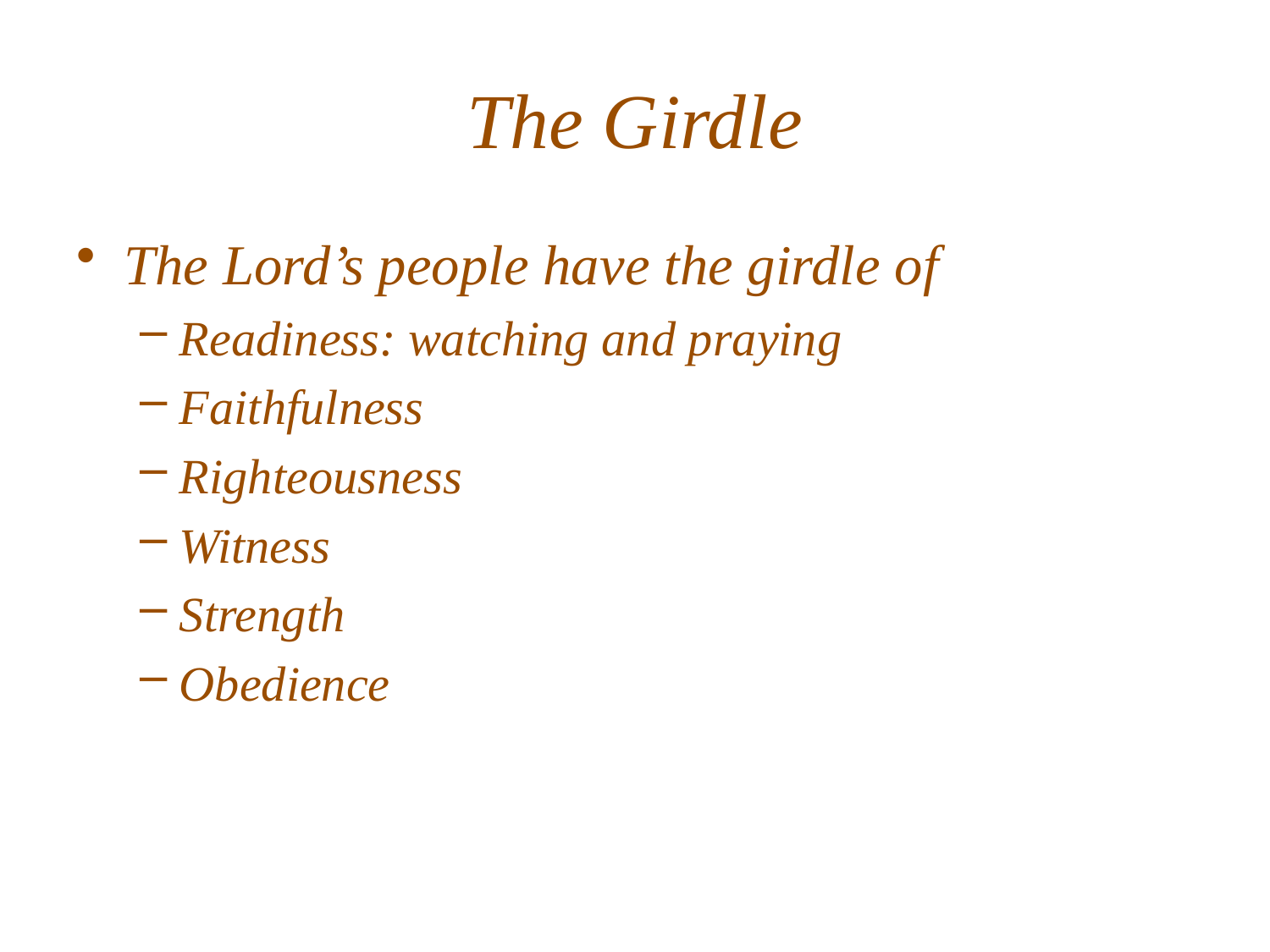

# The Girdle
The Lord’s people have the girdle of
Readiness: watching and praying
Faithfulness
Righteousness
Witness
Strength
Obedience